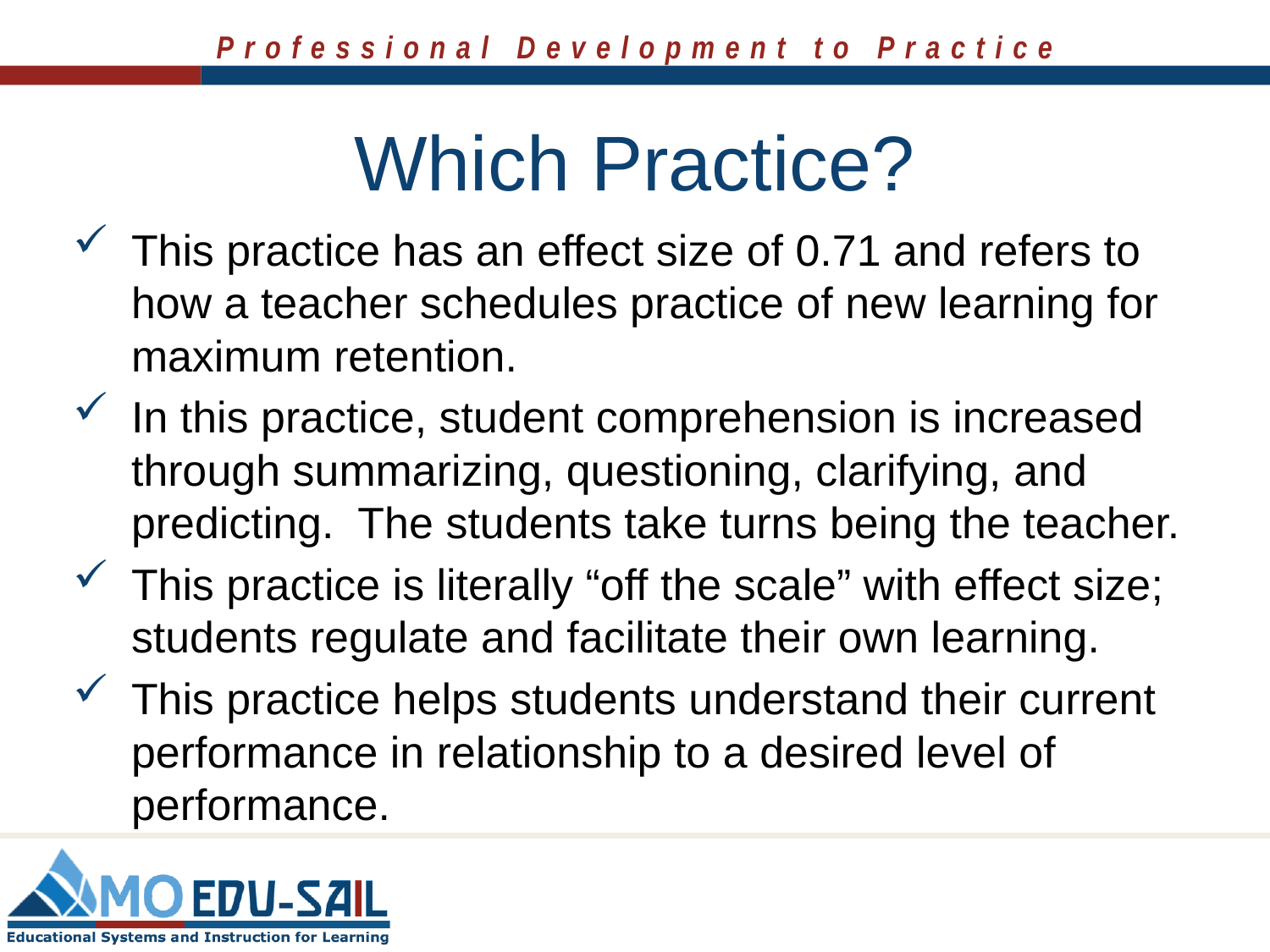

# Which Practice?
This practice has an effect size of 0.71 and refers to how a teacher schedules practice of new learning for maximum retention.
In this practice, student comprehension is increased through summarizing, questioning, clarifying, and predicting.  The students take turns being the teacher.
This practice is literally “off the scale” with effect size; students regulate and facilitate their own learning.
This practice helps students understand their current performance in relationship to a desired level of performance.